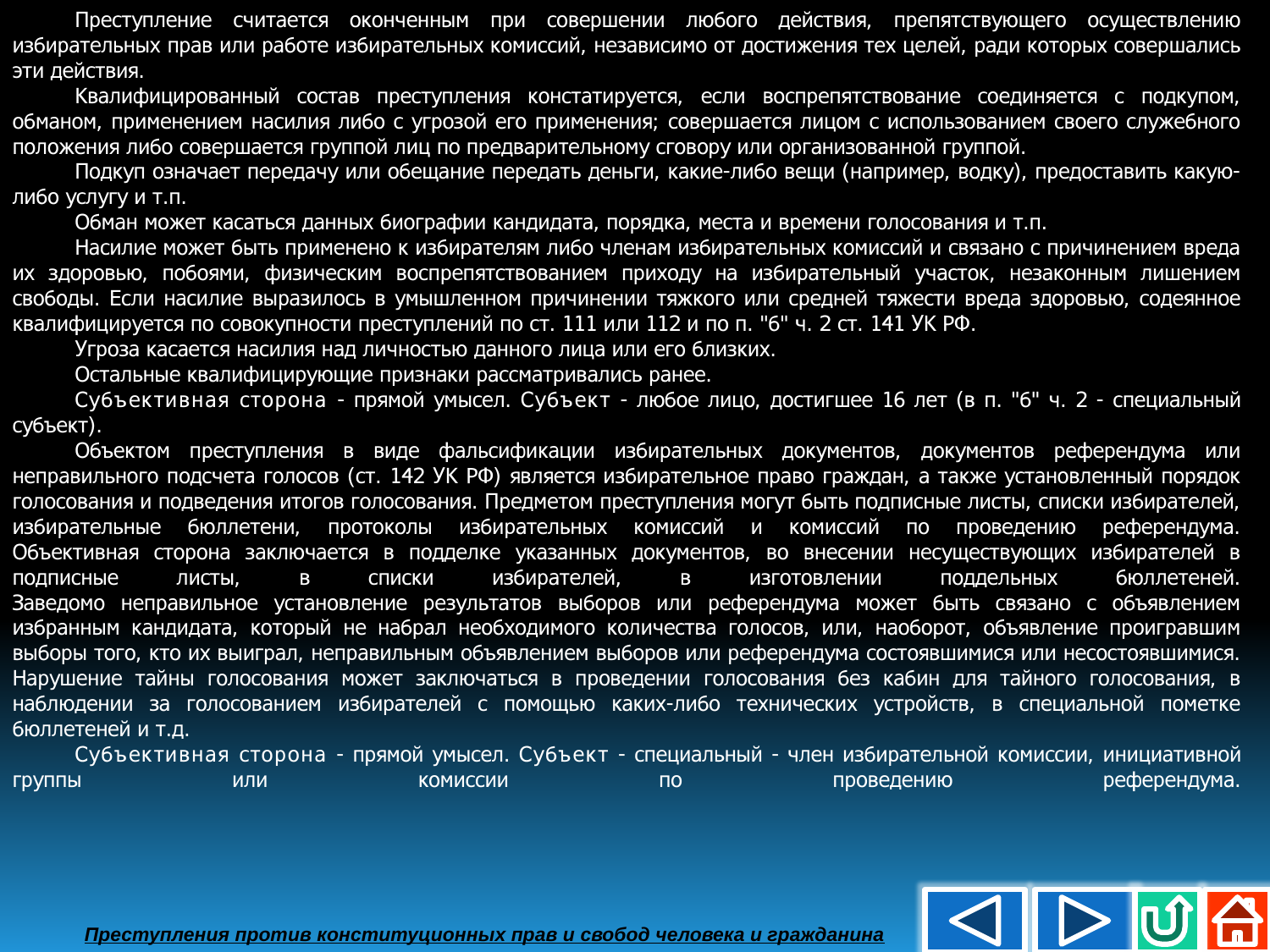

Преступление считается оконченным при совершении любого действия, препятствующего осуществлению избирательных прав или работе избирательных комиссий, независимо от достижения тех целей, ради которых совершались эти действия.
Квалифицированный состав преступления констатируется, если воспрепятствование соединяется с подкупом, обманом, применением насилия либо с угрозой его применения; совершается лицом с использованием своего служебного положения либо совершается группой лиц по предварительному сговору или организованной группой.
Подкуп означает передачу или обещание передать деньги, какие-либо вещи (например, водку), предоставить какую-либо услугу и т.п.
Обман может касаться данных биографии кандидата, порядка, места и времени голосования и т.п.
Насилие может быть применено к избирателям либо членам избирательных комиссий и связано с причинением вреда их здоровью, побоями, физическим воспрепятствованием приходу на избирательный участок, незаконным лишением свободы. Если насилие выразилось в умышленном причинении тяжкого или средней тяжести вреда здоровью, содеянное квалифицируется по совокупности преступлений по ст. 111 или 112 и по п. "б" ч. 2 ст. 141 УК РФ.
Угроза касается насилия над личностью данного лица или его близких.
Остальные квалифицирующие признаки рассматривались ранее.
Субъективная сторона - прямой умысел. Субъект - любое лицо, достигшее 16 лет (в п. "б" ч. 2 - специальный субъект).
Объектом преступления в виде фальсификации избирательных документов, документов референдума или неправильного подсчета голосов (ст. 142 УК РФ) является избирательное право граждан, а также установленный порядок голосования и подведения итогов голосования. Предметом преступления могут быть подписные листы, списки избирателей, избирательные бюллетени, протоколы избирательных комиссий и комиссий по проведению референдума.
Объективная сторона заключается в подделке указанных документов, во внесении несуществующих избирателей в подписные листы, в списки избирателей, в изготовлении поддельных бюллетеней.
Заведомо неправильное установление результатов выборов или референдума может быть связано с объявлением избранным кандидата, который не набрал необходимого количества голосов, или, наоборот, объявление проигравшим выборы того, кто их выиграл, неправильным объявлением выборов или референдума состоявшимися или несостоявшимися.
Нарушение тайны голосования может заключаться в проведении голосования без кабин для тайного голосования, в наблюдении за голосованием избирателей с помощью каких-либо технических устройств, в специальной пометке бюллетеней и т.д.
Субъективная сторона - прямой умысел. Субъект - специальный - член избирательной комиссии, инициативной группы или комиссии по проведению референдума.

   Преступления против конституционных прав и свобод человека и гражданина